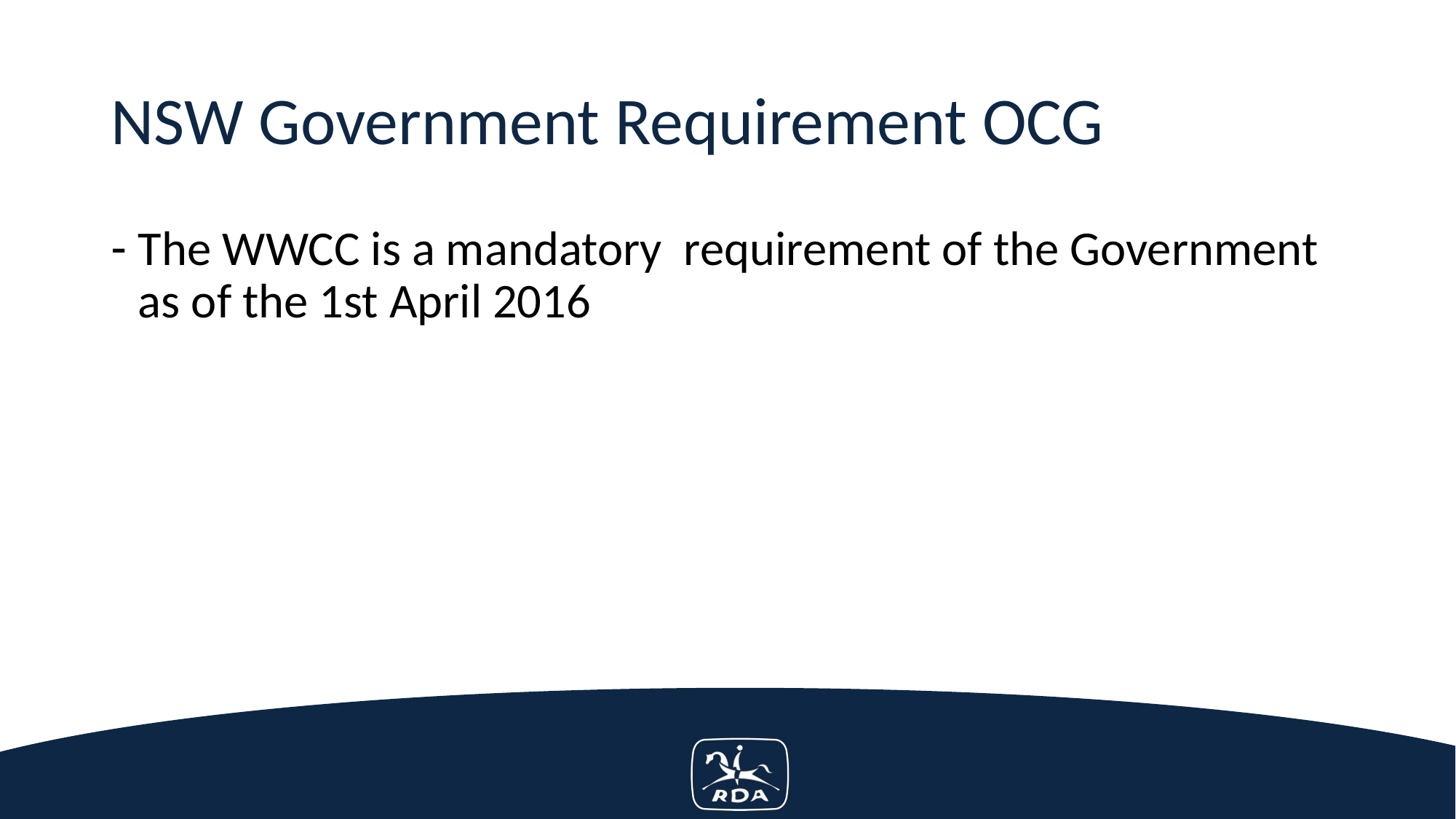

# NSW Government Requirement OCG
The WWCC is a mandatory  requirement of the Government as of the 1st April 2016